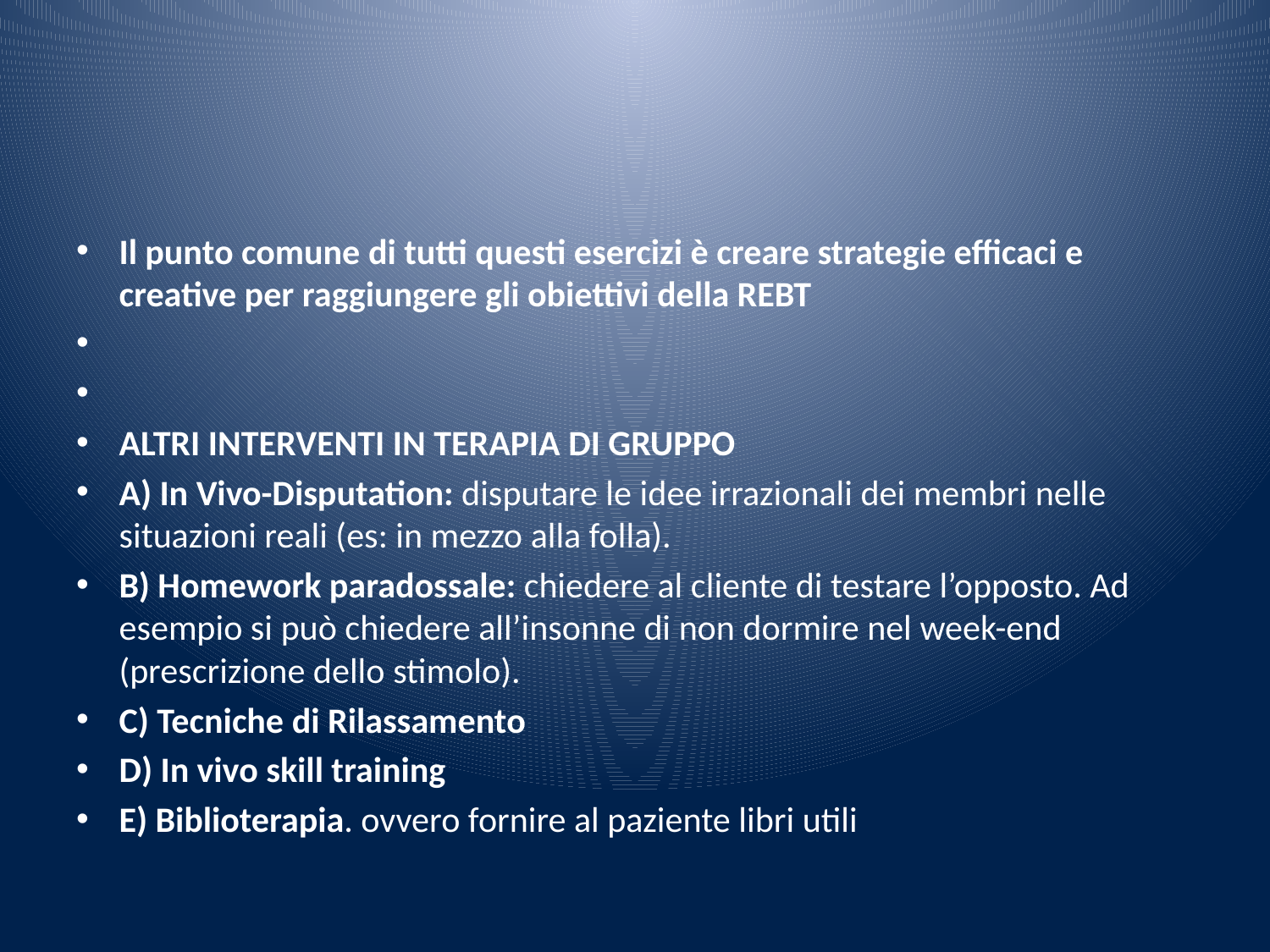

#
Il punto comune di tutti questi esercizi è creare strategie efficaci e creative per raggiungere gli obiettivi della REBT

ALTRI INTERVENTI IN TERAPIA DI GRUPPO
A) In Vivo-Disputation: disputare le idee irrazionali dei membri nelle situazioni reali (es: in mezzo alla folla).
B) Homework paradossale: chiedere al cliente di testare l’opposto. Ad esempio si può chiedere all’insonne di non dormire nel week-end (prescrizione dello stimolo).
C) Tecniche di Rilassamento
D) In vivo skill training
E) Biblioterapia. ovvero fornire al paziente libri utili